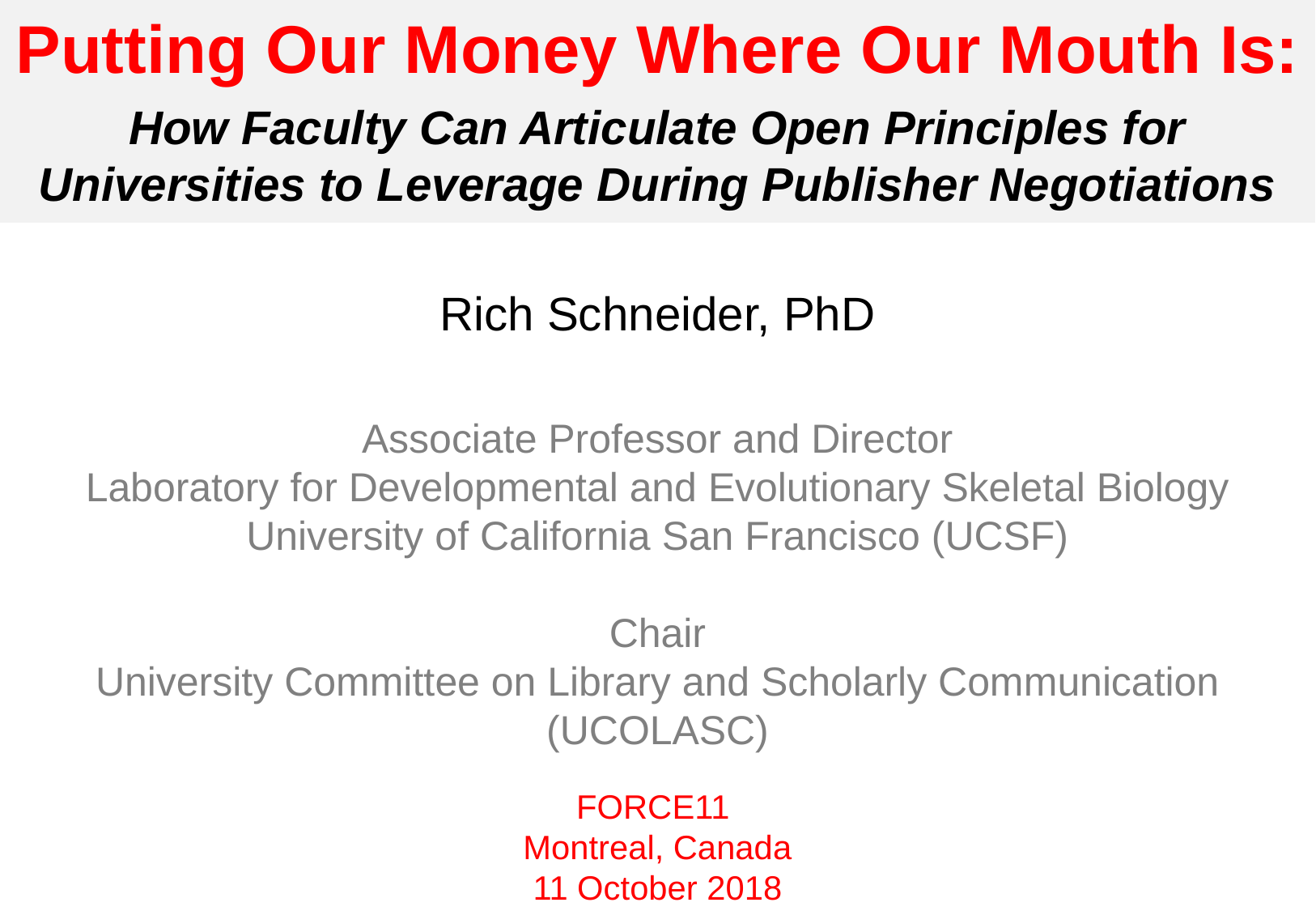

Putting Our Money Where Our Mouth Is:

How Faculty Can Articulate Open Principles for Universities to Leverage During Publisher Negotiations
Rich Schneider, PhD
Associate Professor and Director
Laboratory for Developmental and Evolutionary Skeletal Biology
University of California San Francisco (UCSF)
Chair
University Committee on Library and Scholarly Communication (UCOLASC)

FORCE11
Montreal, Canada
11 October 2018